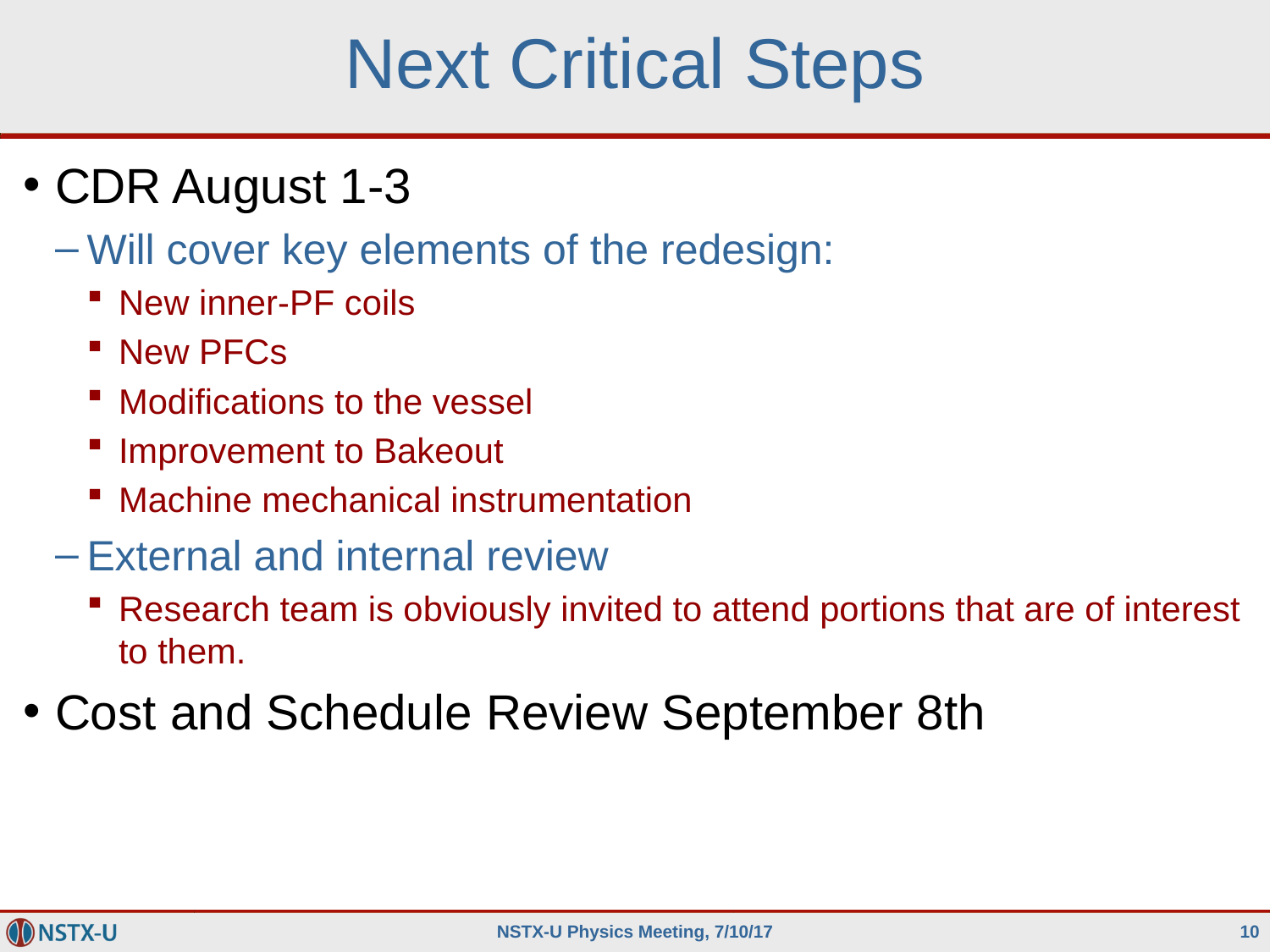

# Next Critical Steps
CDR August 1-3
Will cover key elements of the redesign:
New inner-PF coils
New PFCs
Modifications to the vessel
Improvement to Bakeout
Machine mechanical instrumentation
External and internal review
Research team is obviously invited to attend portions that are of interest to them.
Cost and Schedule Review September 8th